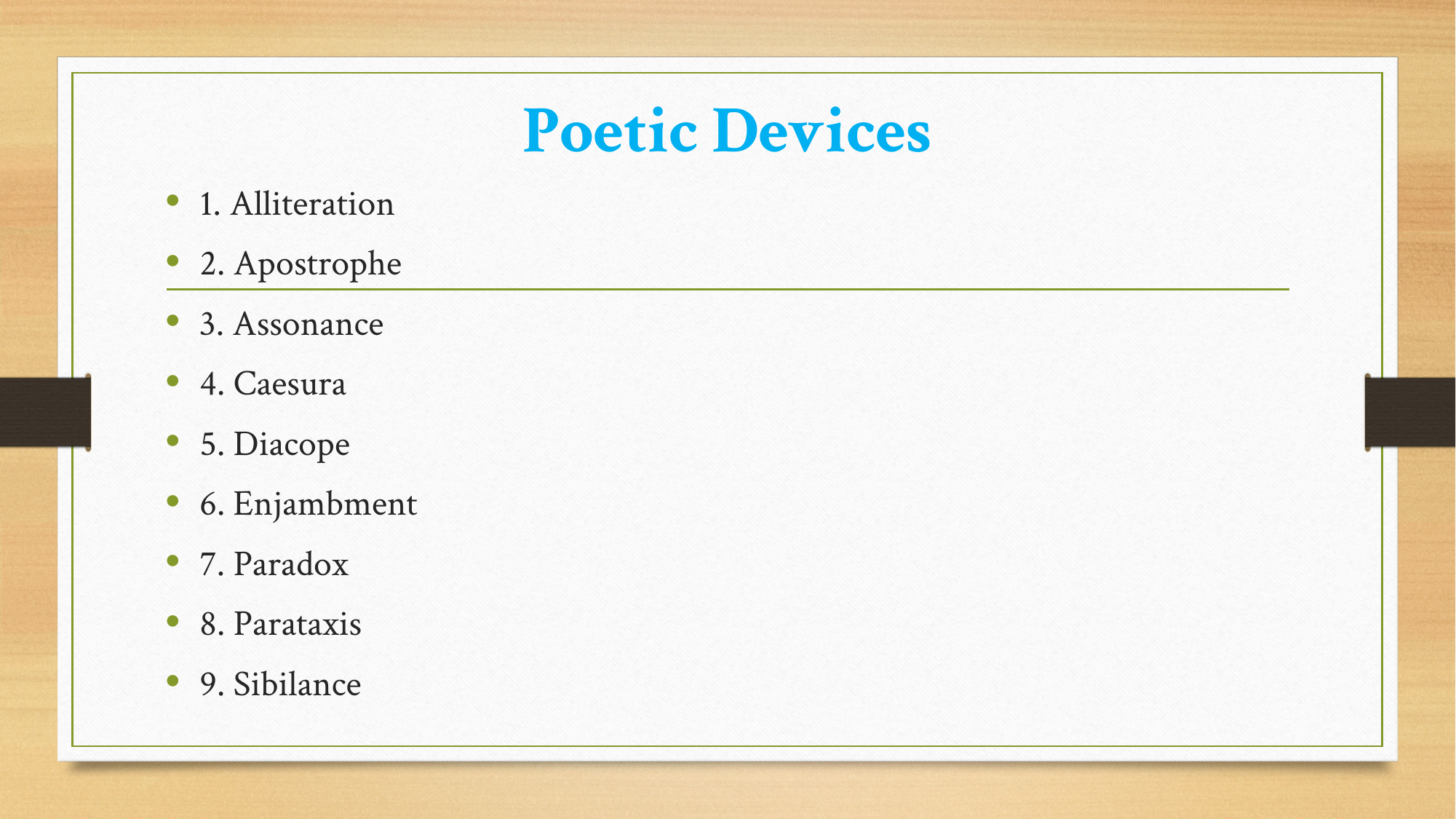

# Poetic Devices
1. Alliteration
2. Apostrophe
3. Assonance
4. Caesura
5. Diacope
6. Enjambment
7. Paradox
8. Parataxis
9. Sibilance